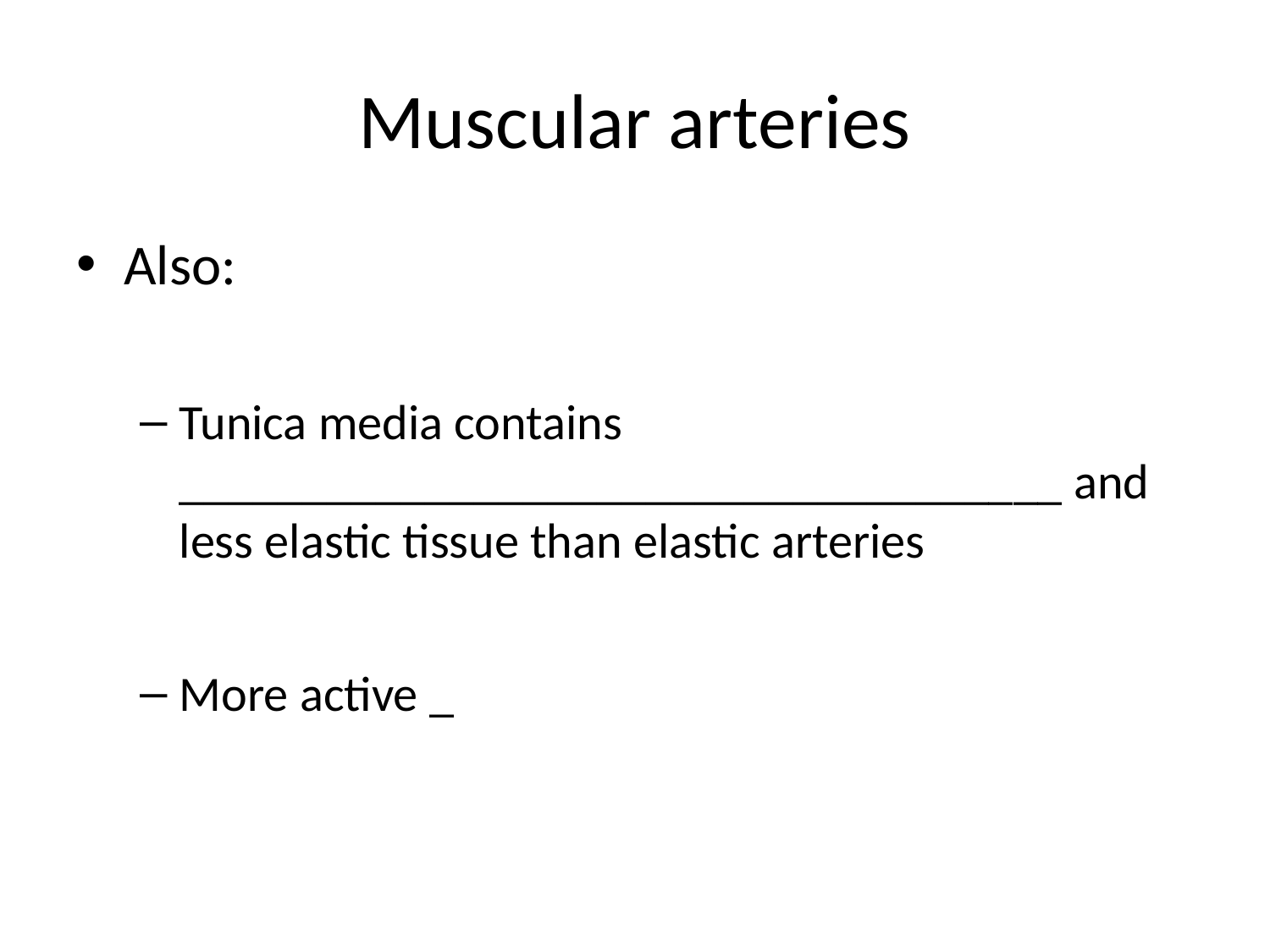

# Muscular arteries
Also:

Tunica media contains ____________________________________ and less elastic tissue than elastic arteries

More active _